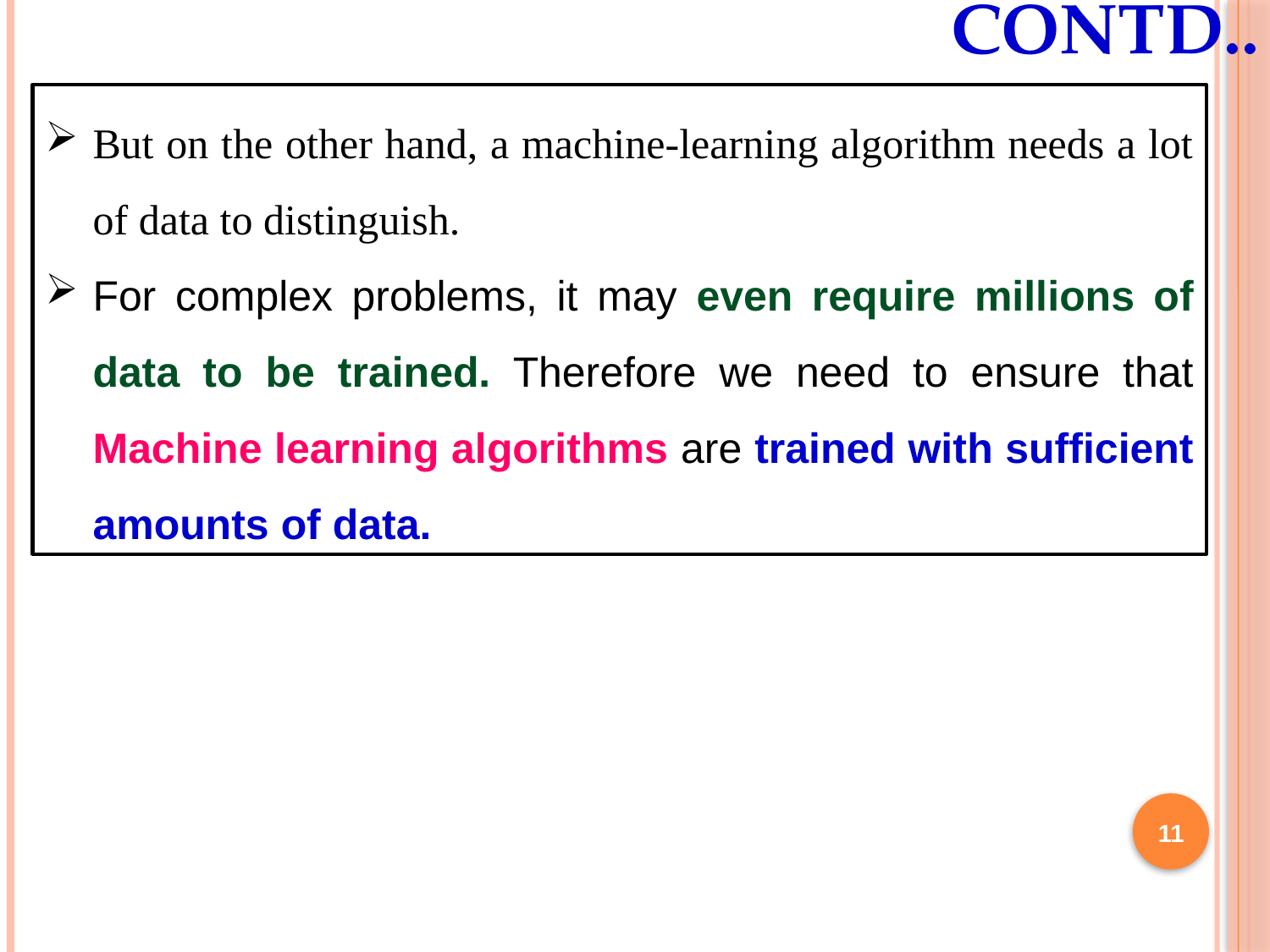

# Contd..

But on the other hand, a machine-learning algorithm needs a lot of data to distinguish.
For complex problems, it may even require millions of data to be trained. Therefore we need to ensure that Machine learning algorithms are trained with sufficient amounts of data.
11